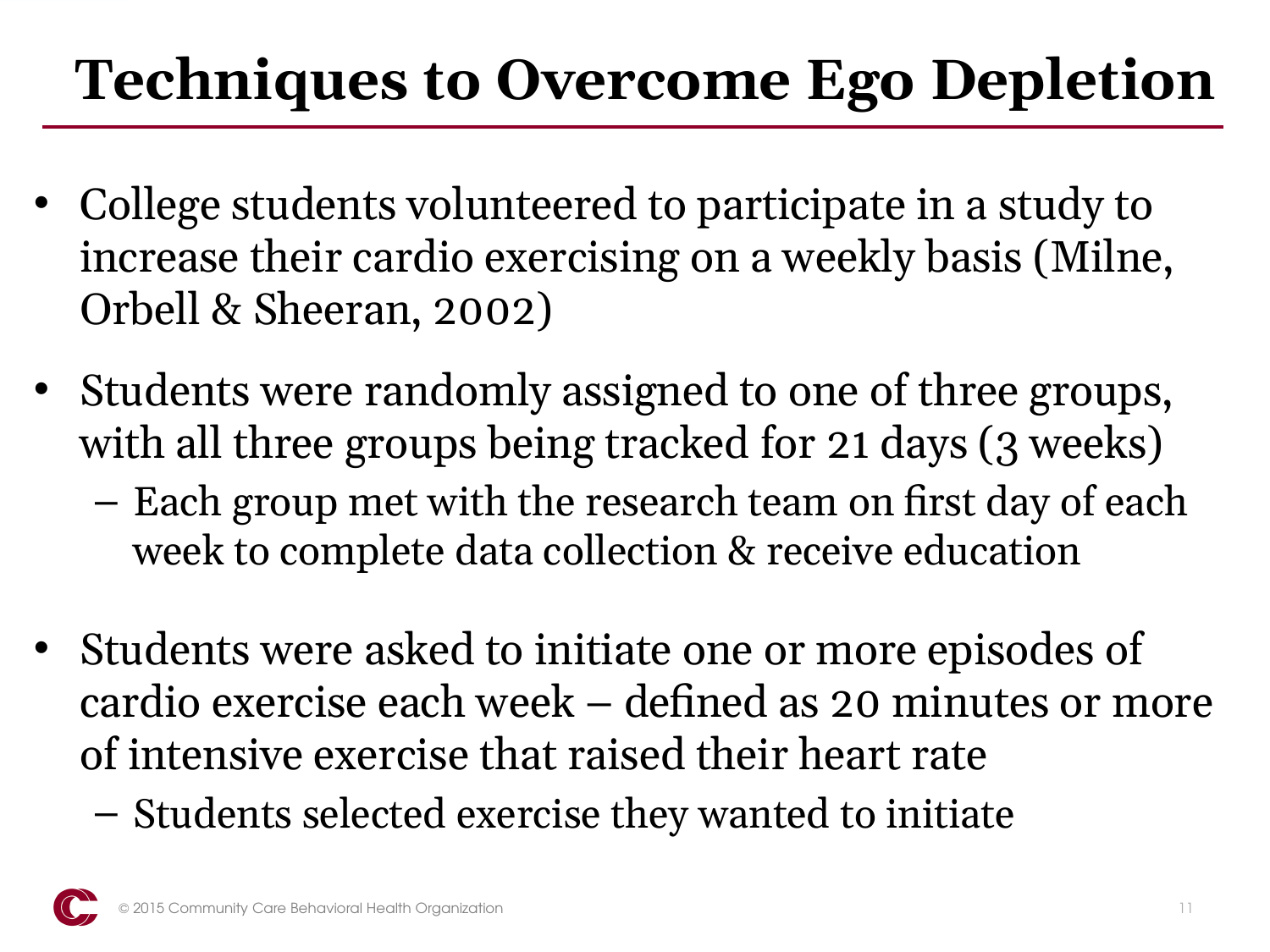

# Techniques to Overcome Ego Depletion
College students volunteered to participate in a study to increase their cardio exercising on a weekly basis (Milne, Orbell & Sheeran, 2002)

Students were randomly assigned to one of three groups, with all three groups being tracked for 21 days (3 weeks)
Each group met with the research team on first day of each week to complete data collection & receive education

Students were asked to initiate one or more episodes of cardio exercise each week – defined as 20 minutes or more of intensive exercise that raised their heart rate
Students selected exercise they wanted to initiate

© 2015 Community Care Behavioral Health Organization
11